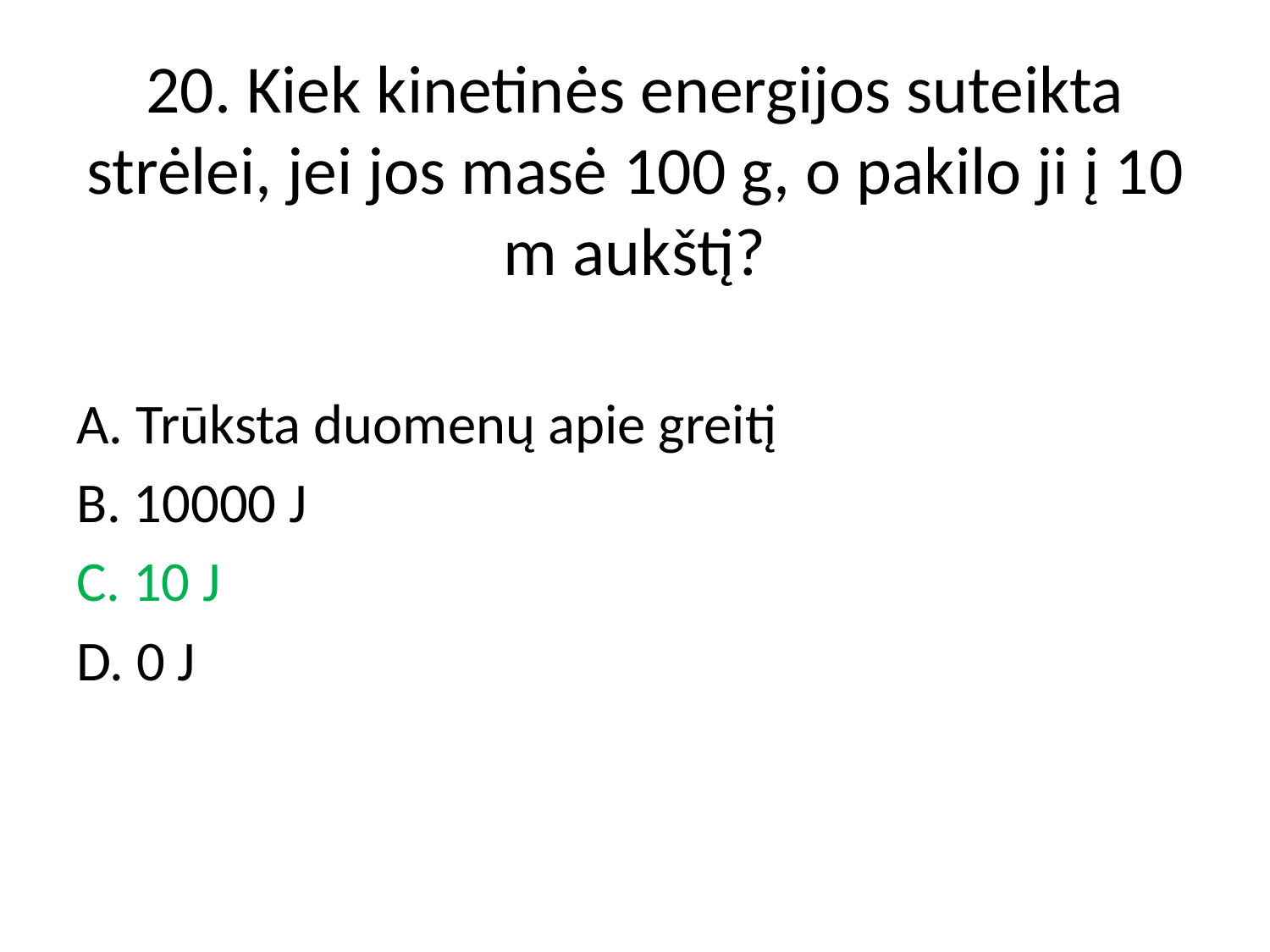

# 20. Kiek kinetinės energijos suteikta strėlei, jei jos masė 100 g, o pakilo ji į 10 m aukštį?
A. Trūksta duomenų apie greitį
B. 10000 J
C. 10 J
D. 0 J